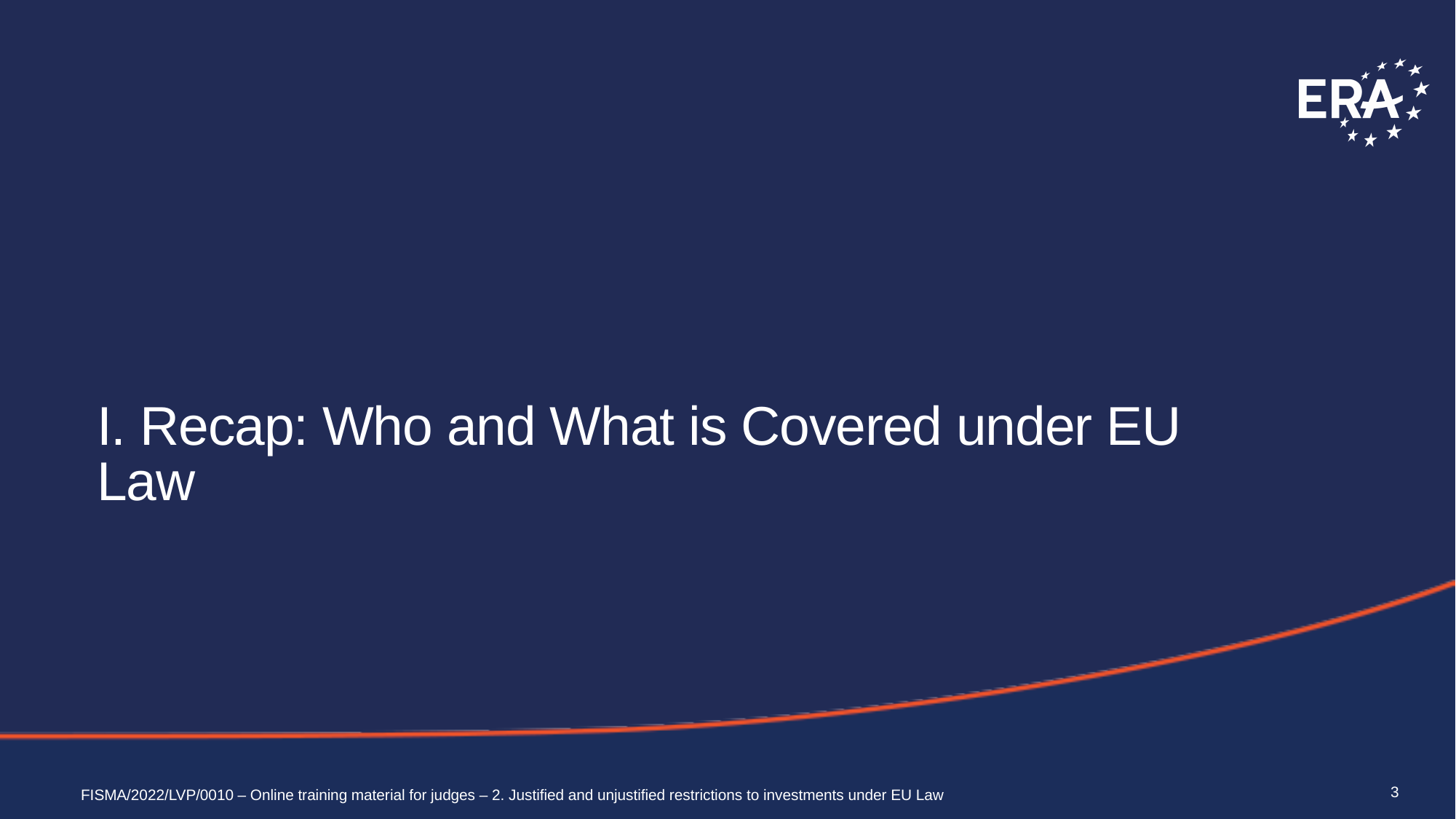

# I. Recap: Who and What is Covered under EU Law
3
FISMA/2022/LVP/0010 – Online training material for judges – 2. Justified and unjustified restrictions to investments under EU Law